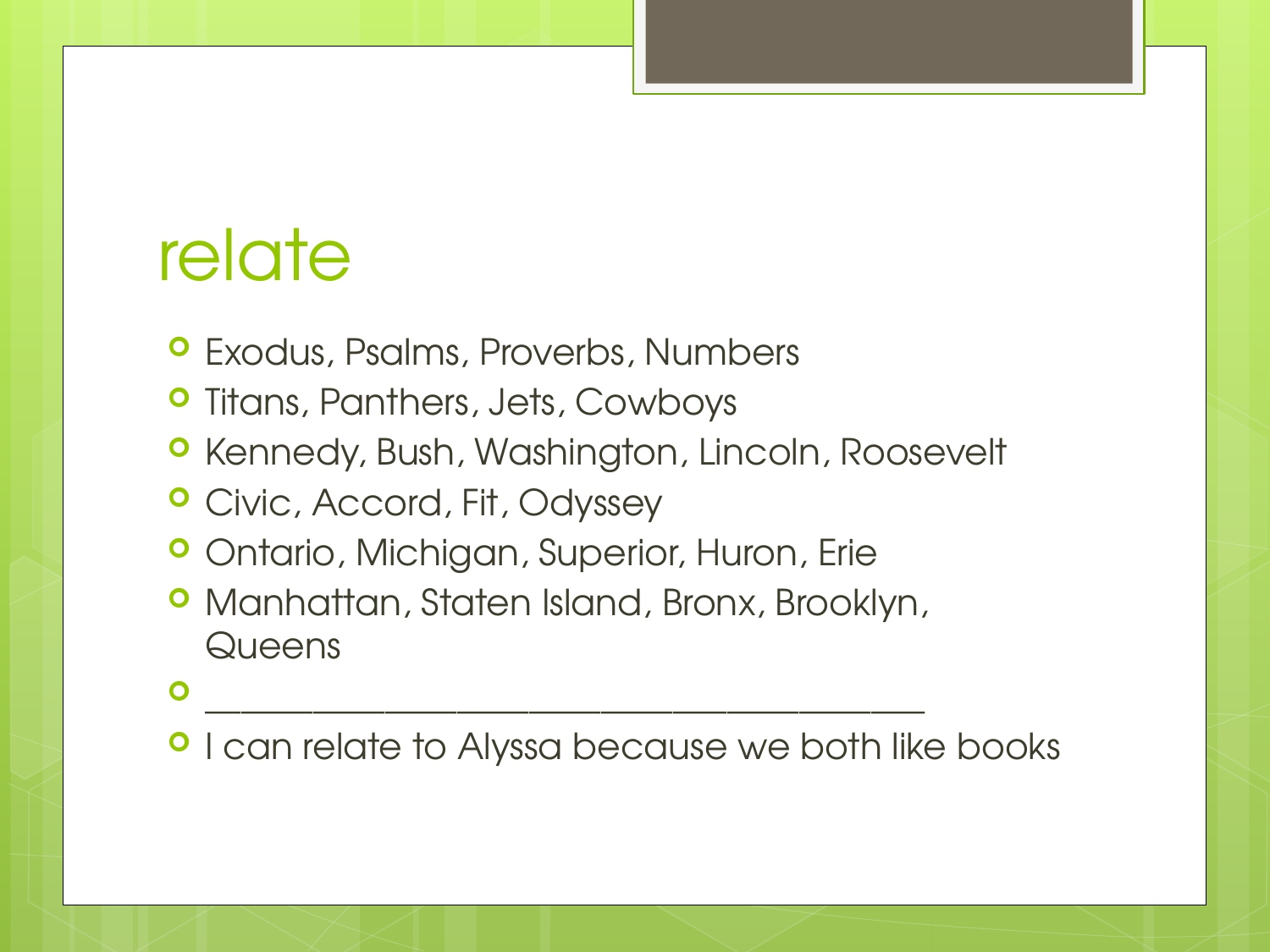

# relate
Exodus, Psalms, Proverbs, Numbers
Titans, Panthers, Jets, Cowboys
Kennedy, Bush, Washington, Lincoln, Roosevelt
Civic, Accord, Fit, Odyssey
Ontario, Michigan, Superior, Huron, Erie
Manhattan, Staten Island, Bronx, Brooklyn, Queens
________________________________________
I can relate to Alyssa because we both like books